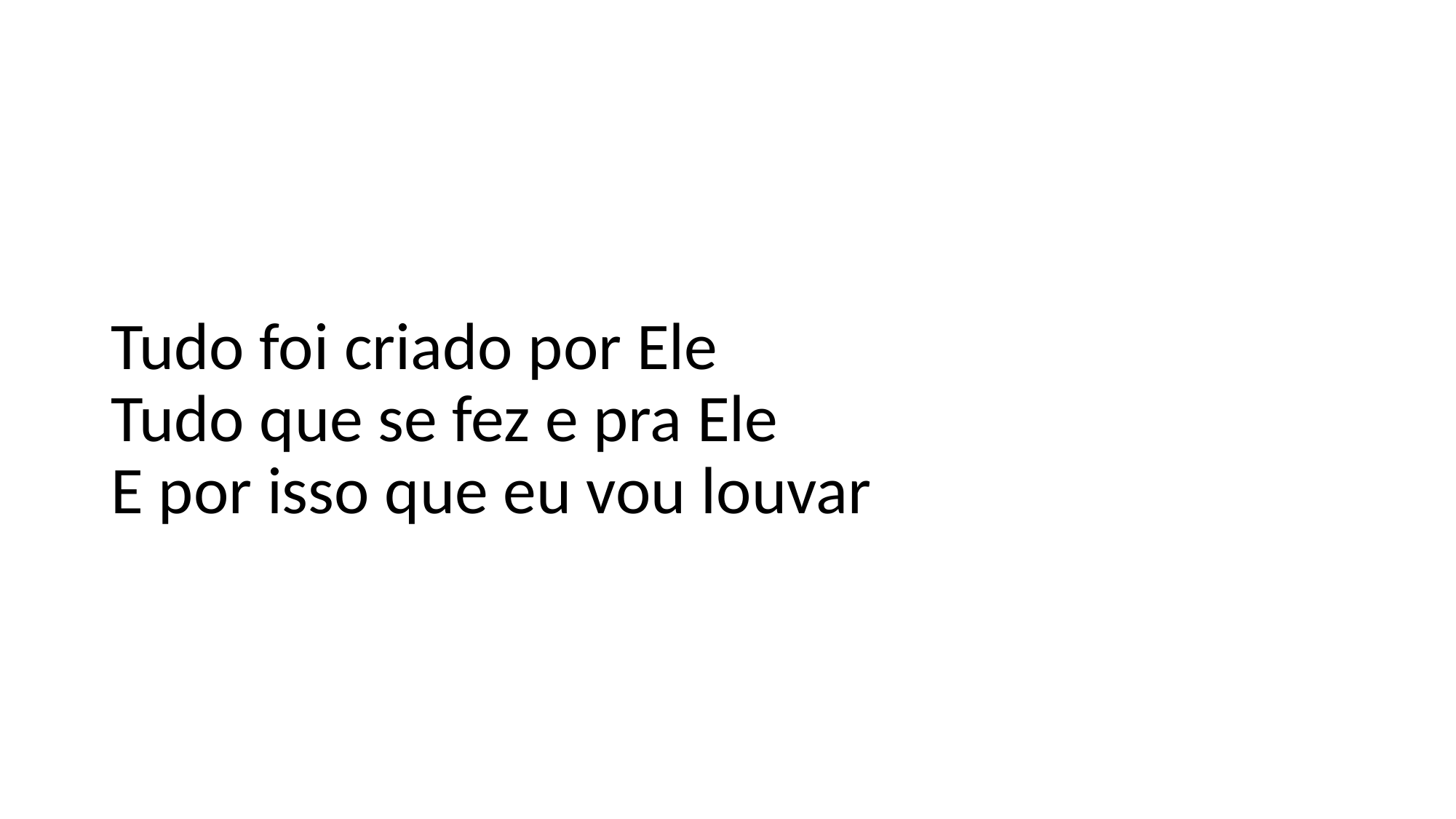

Tudo foi criado por Ele
Tudo que se fez e pra Ele
E por isso que eu vou louvar